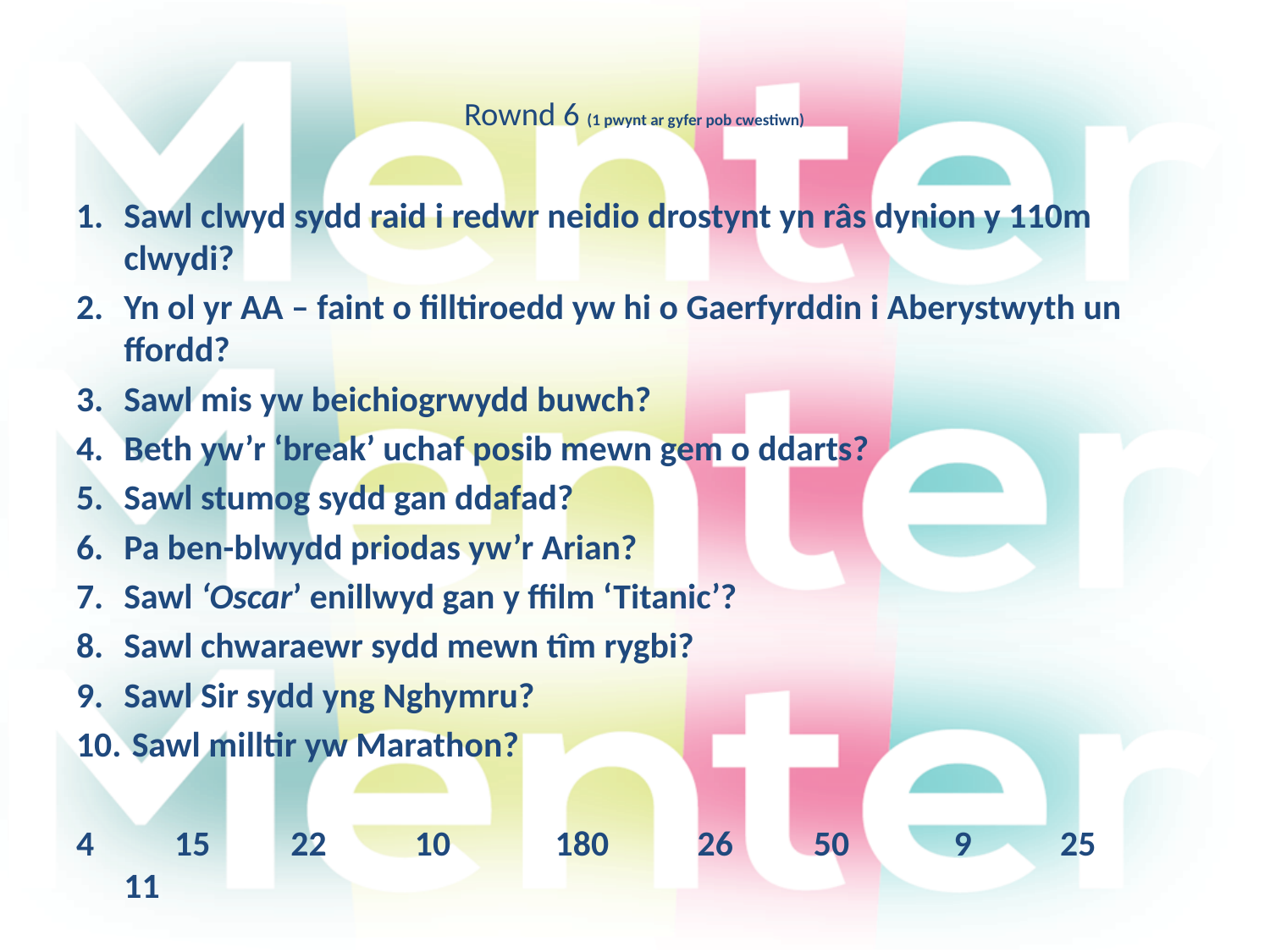

# Rownd 6 (1 pwynt ar gyfer pob cwestiwn)
Sawl clwyd sydd raid i redwr neidio drostynt yn râs dynion y 110m clwydi?
Yn ol yr AA – faint o filltiroedd yw hi o Gaerfyrddin i Aberystwyth un ffordd?
Sawl mis yw beichiogrwydd buwch?
Beth yw’r ‘break’ uchaf posib mewn gem o ddarts?
Sawl stumog sydd gan ddafad?
Pa ben-blwydd priodas yw’r Arian?
Sawl ‘Oscar’ enillwyd gan y ffilm ‘Titanic’?
Sawl chwaraewr sydd mewn tîm rygbi?
Sawl Sir sydd yng Nghymru?
 Sawl milltir yw Marathon?

4          15          22           10             180           26          50             9           25         11